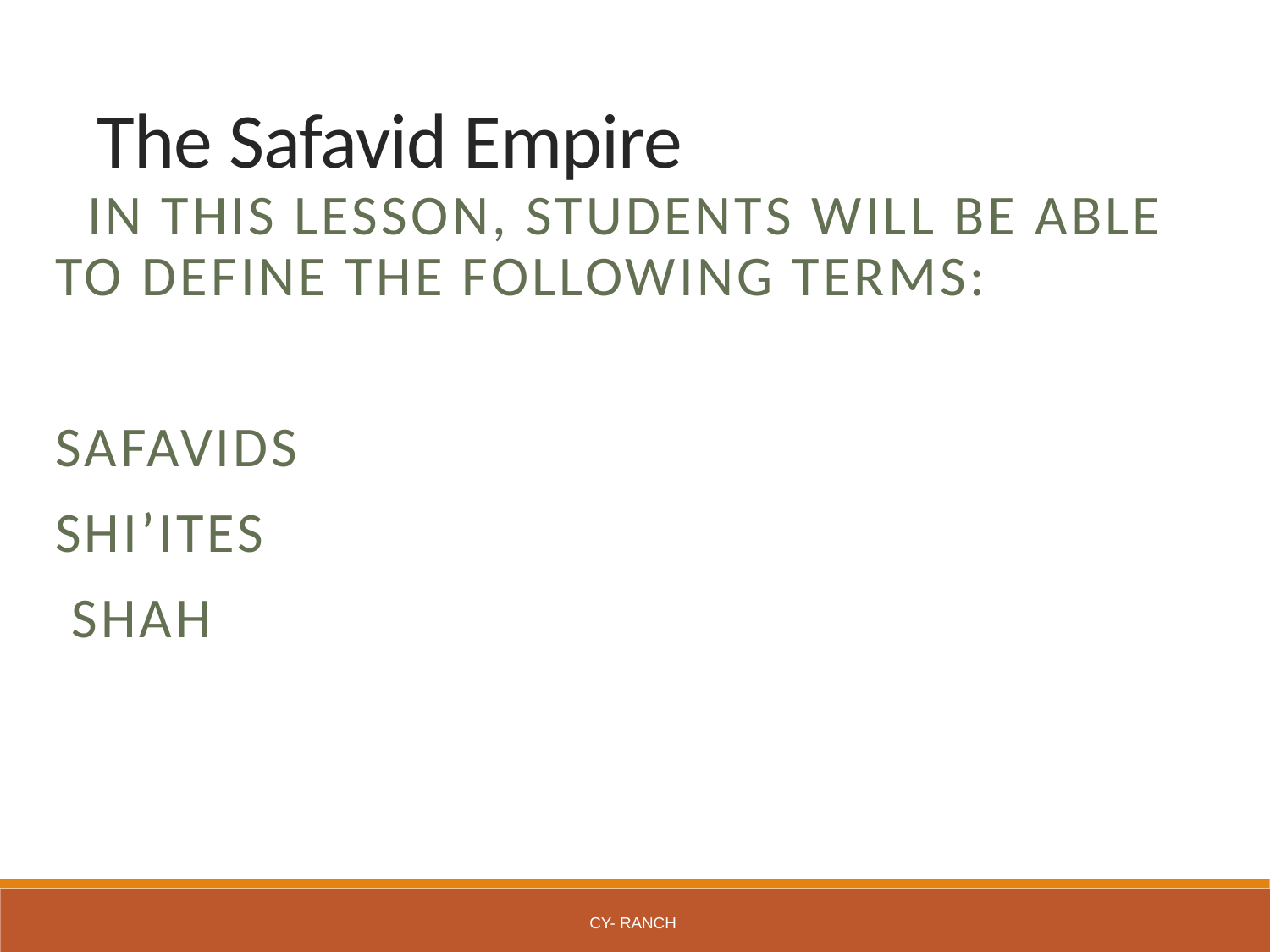

# The Safavid Empire
  In this lesson, students will be able to define the following terms:

Safavids
Shi’ites
 Shah

Cy- Ranch